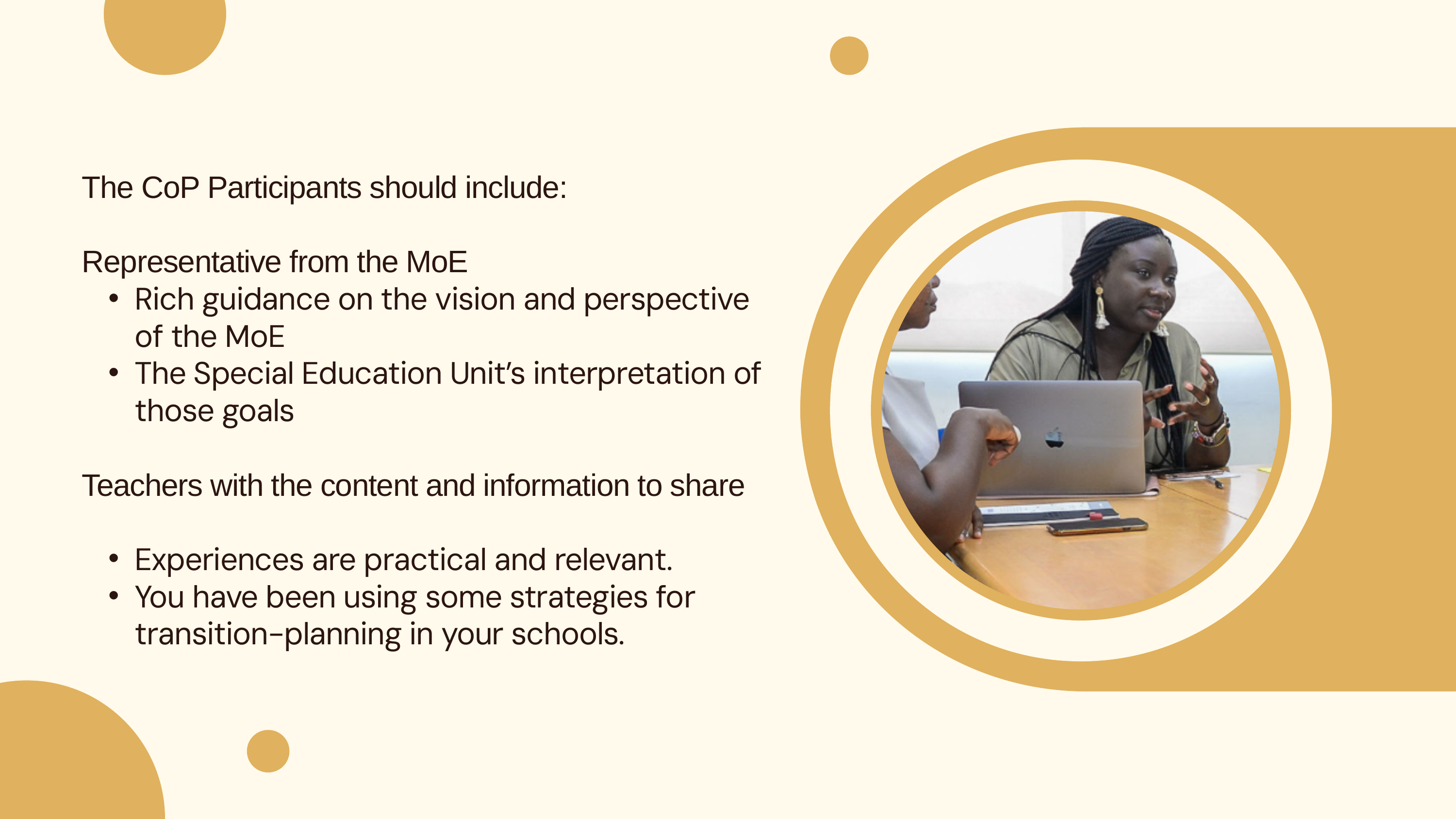

The CoP Participants should include:

Representative from the MoE
Rich guidance on the vision and perspective of the MoE
The Special Education Unit’s interpretation of those goals

Teachers with the content and information to share

Experiences are practical and relevant.
You have been using some strategies for transition-planning in your schools.